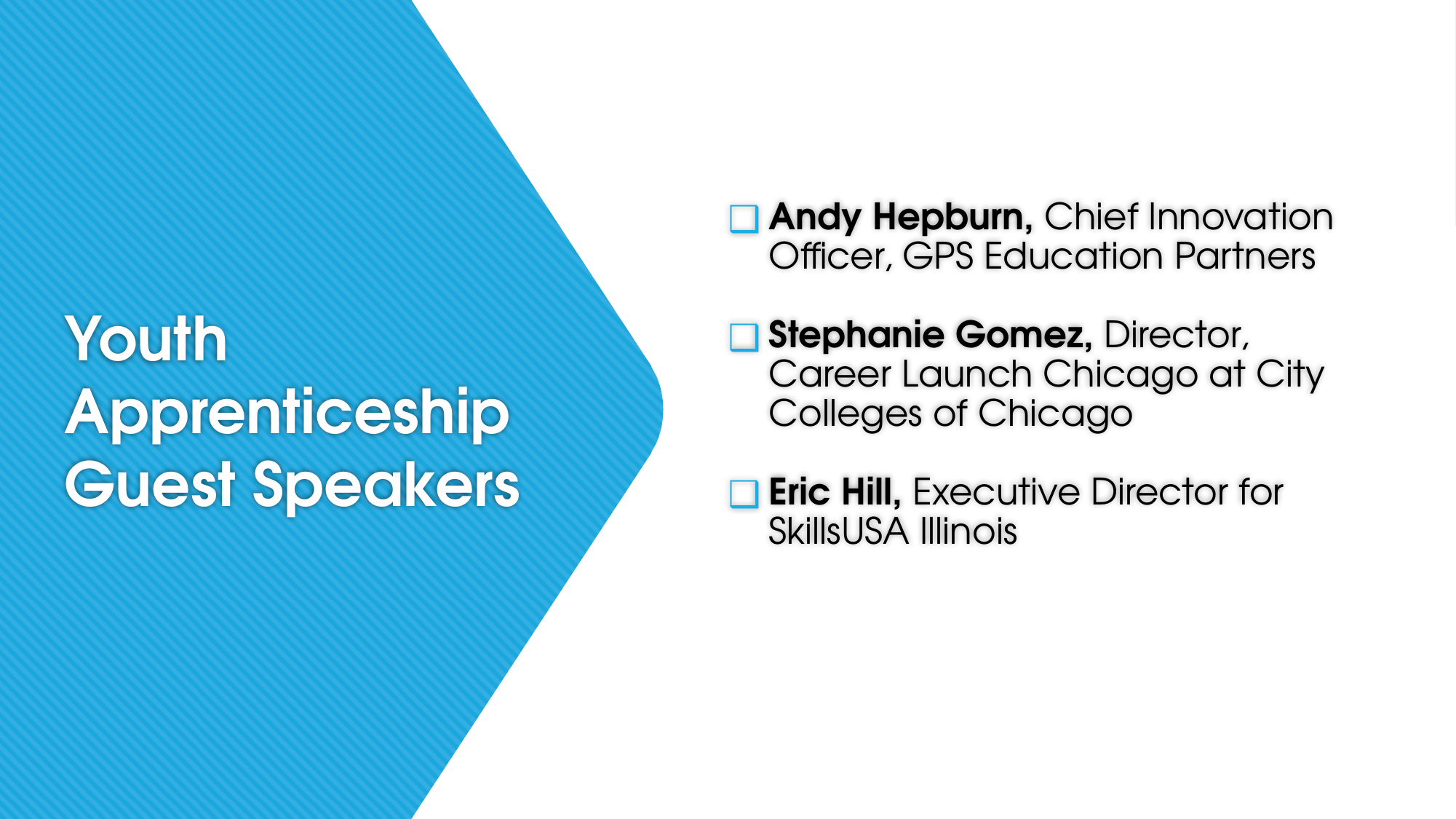

Andy Hepburn, Chief Innovation Officer, GPS Education Partners

Stephanie Gomez, Director, Career Launch Chicago at City Colleges of Chicago

Eric Hill, Executive Director for SkillsUSA Illinois

# Youth Apprenticeship Guest Speakers